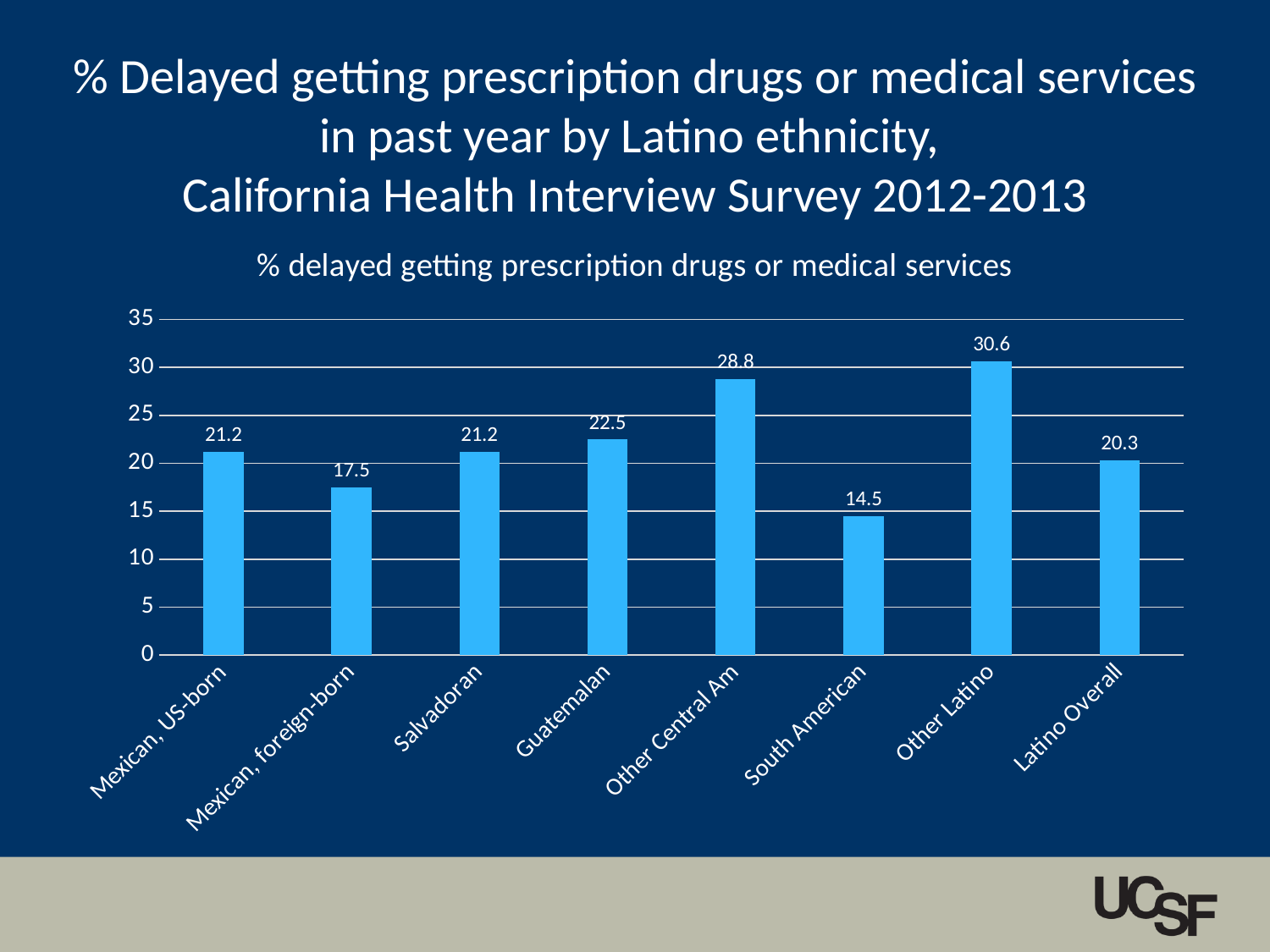

# % Delayed getting prescription drugs or medical services in past year by Latino ethnicity, California Health Interview Survey 2012-2013

### Chart: % delayed getting prescription drugs or medical services

| Category | delayed getting prescription drugs or medical services in past year |
|---|---|
| Mexican, US-born | 21.2 |
| Mexican, foreign-born | 17.5 |
| Salvadoran | 21.2 |
| Guatemalan | 22.5 |
| Other Central Am | 28.8 |
| South American | 14.5 |
| Other Latino | 30.6 |
| Latino Overall | 20.3 |